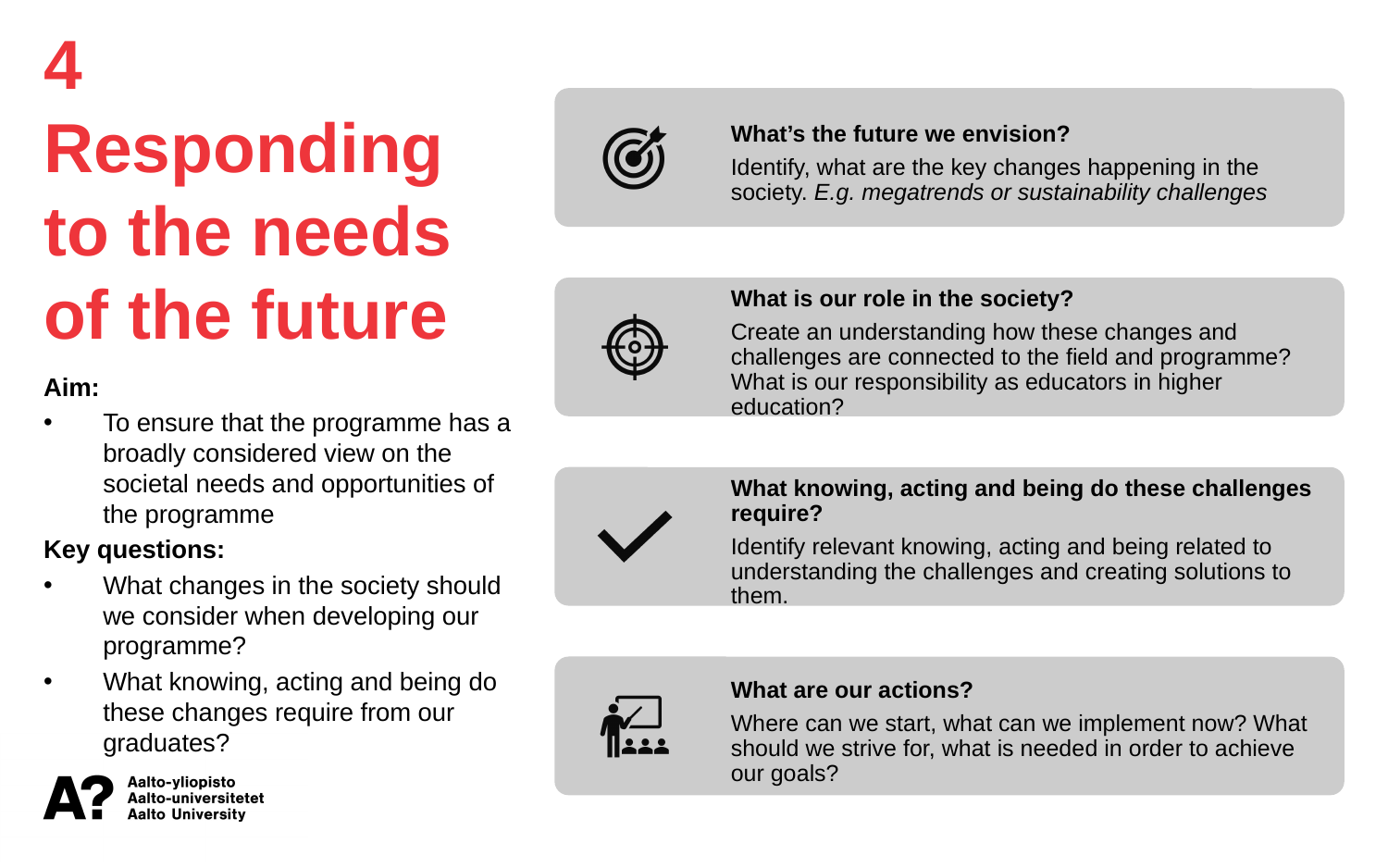

4 Responding to the needs of the future
What’s the future we envision?
​Identify, what are the key changes happening in the society. E.g. megatrends or sustainability challenges
What is our role in the society?
Create an understanding how these changes and challenges are connected to the field and programme? What is our responsibility as educators in higher education?
What knowing, acting and being do these challenges require?
Identify relevant knowing, acting and being related to understanding the challenges and creating solutions to them.
What are our actions?
Where can we start, what can we implement now? What should we strive for, what is needed in order to achieve our goals?
Aim:
To ensure that the programme has a broadly considered view on the societal needs and opportunities of the programme
Key questions:
What changes in the society should we consider when developing our programme?
What knowing, acting and being do these changes require from our graduates?